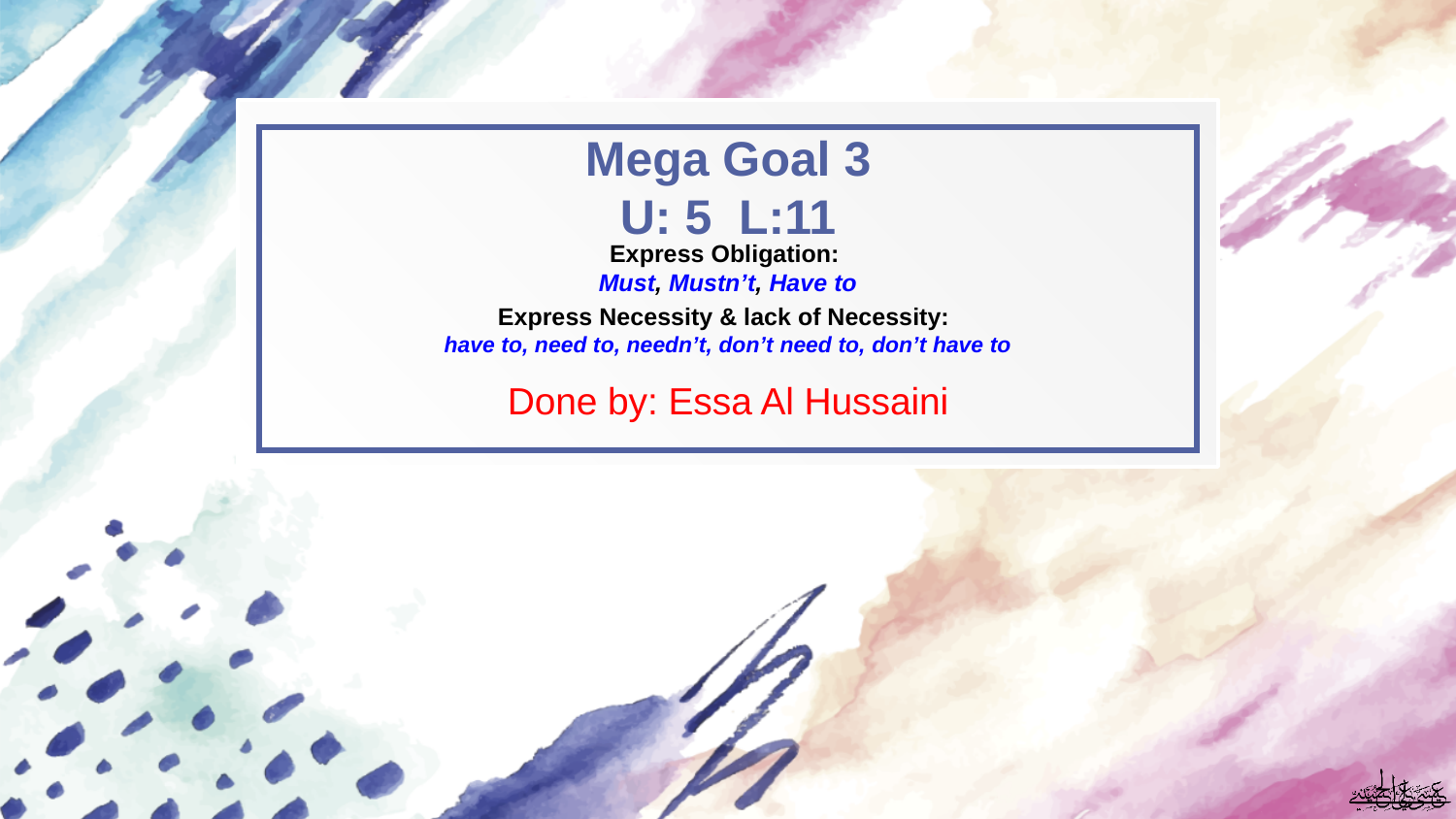

Mega Goal 3
U: 5  L:11
Express Obligation:
Must, Mustn’t, Have to
Express Necessity & lack of Necessity:
have to, need to, needn’t, don’t need to, don’t have to
Done by: Essa Al Hussaini